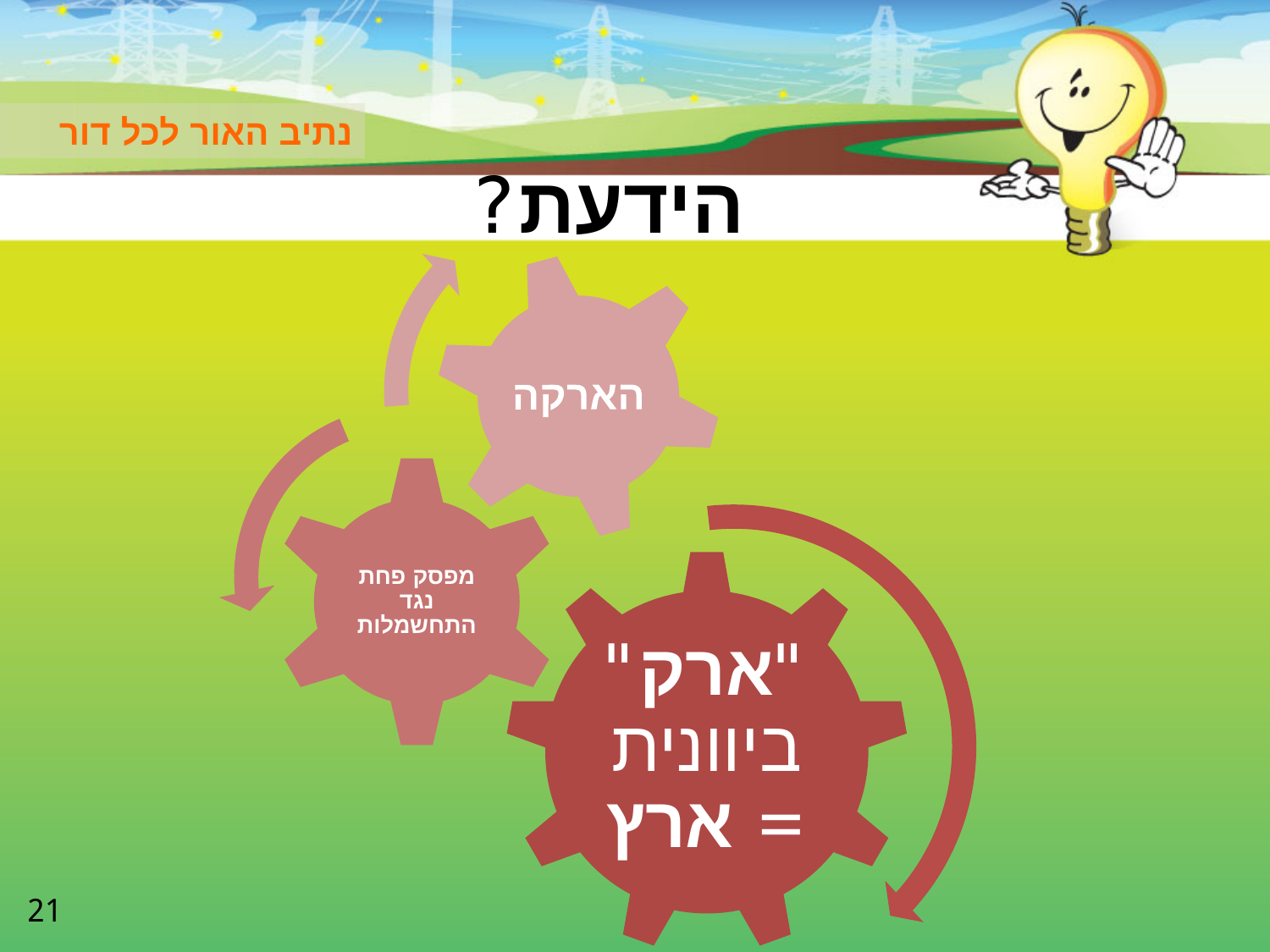

נתיב האור לכל דור
הידעת?
"ארק" ביוונית = ארץ
מפסק פחת נגד התחשמלות
הארקה
21